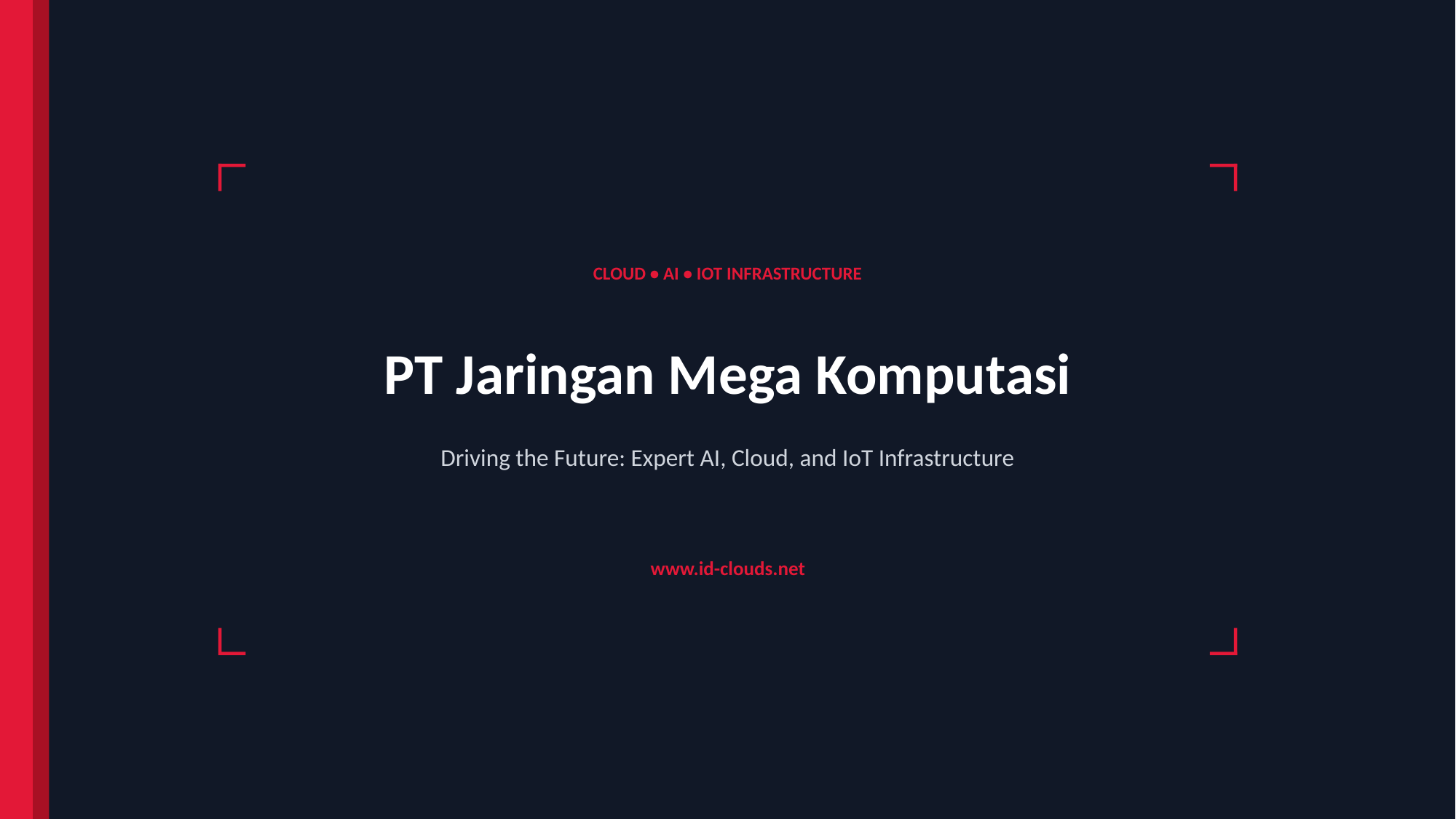

CLOUD • AI • IOT INFRASTRUCTURE
PT Jaringan Mega Komputasi
Driving the Future: Expert AI, Cloud, and IoT Infrastructure
www.id-clouds.net